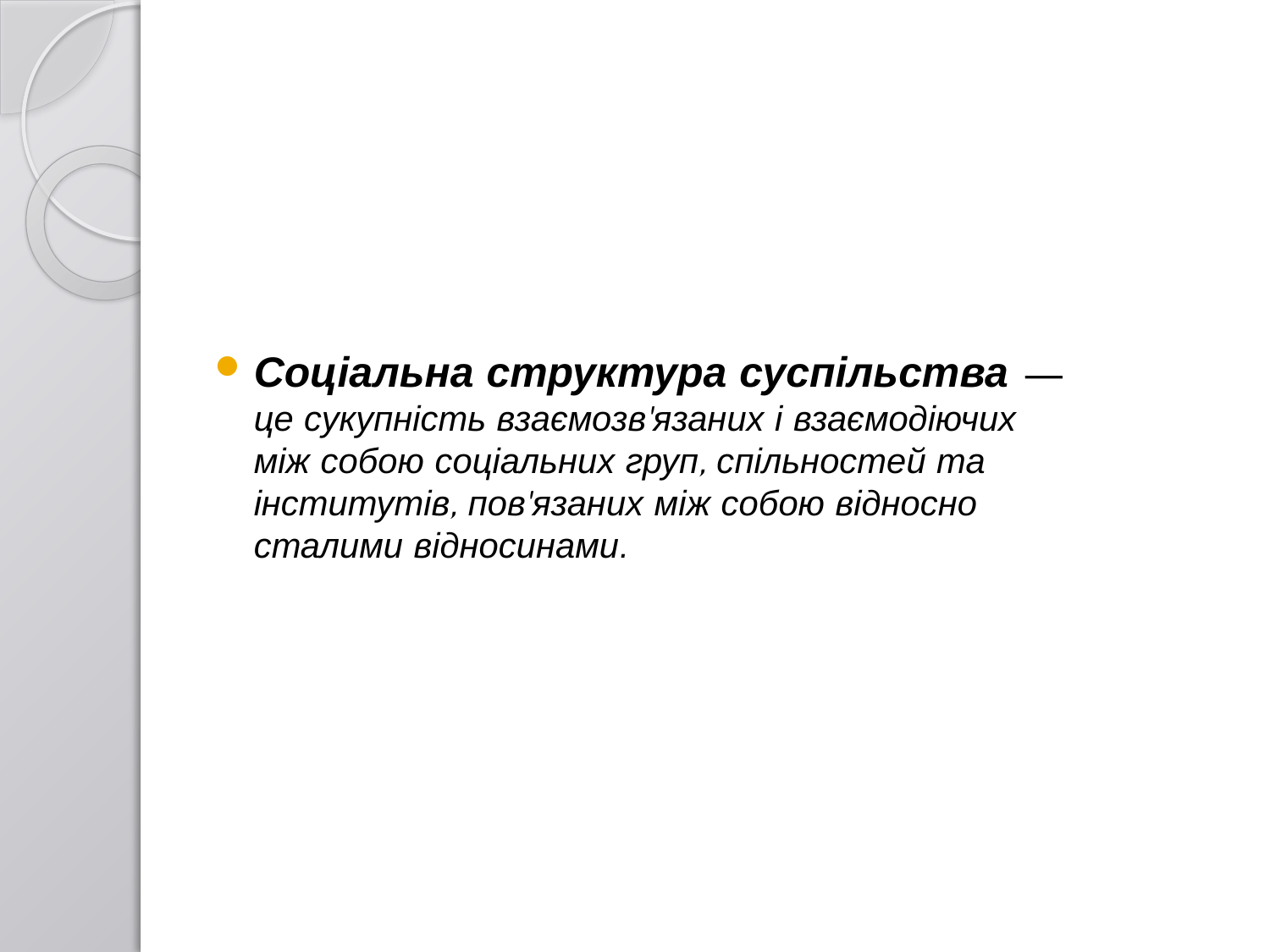

#
Соціальна структура суспільства — це сукупність взаємозв'язаних і взаємодіючих між собою соціальних груп, спільностей та інститутів, пов'язаних між собою відносно сталими відносинами.